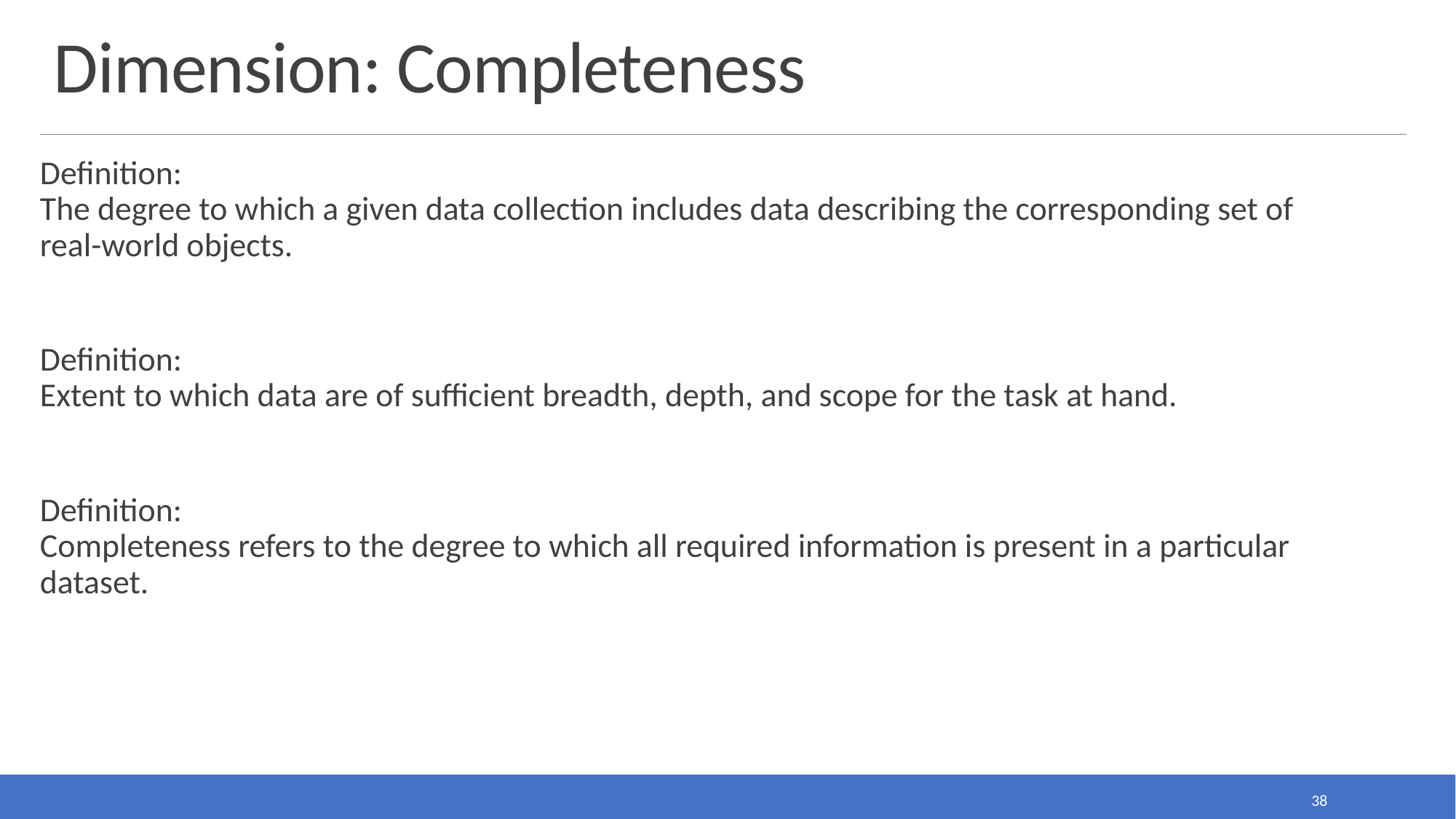

# Dimension: Completeness
Definition:
The degree to which a given data collection includes data describing the corresponding set of
real-world objects.

Definition:
Extent to which data are of sufficient breadth, depth, and scope for the task at hand.

Definition:
Completeness refers to the degree to which all required information is present in a particular dataset.

38